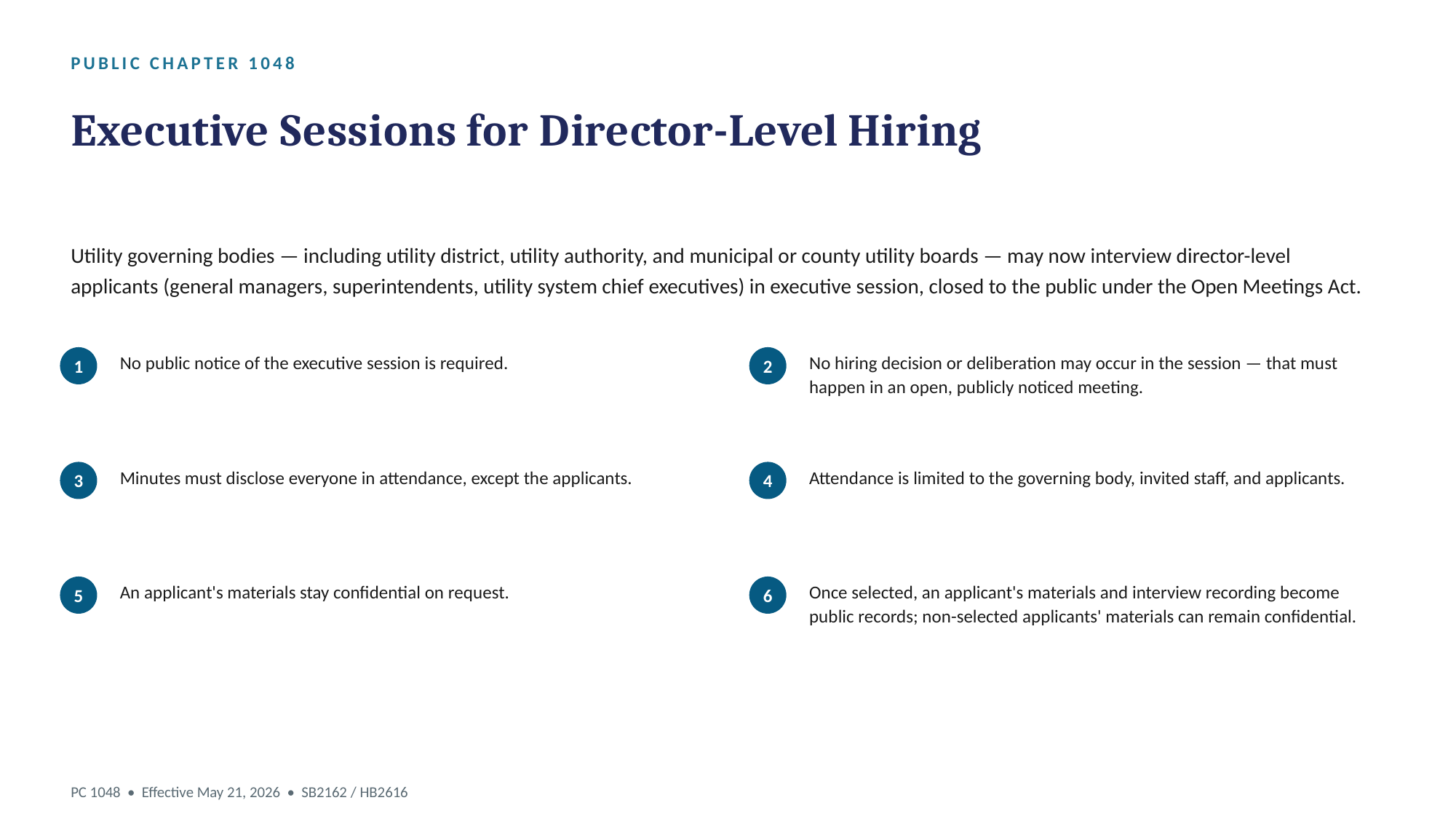

PUBLIC CHAPTER 1048
Executive Sessions for Director-Level Hiring
Utility governing bodies — including utility district, utility authority, and municipal or county utility boards — may now interview director-level applicants (general managers, superintendents, utility system chief executives) in executive session, closed to the public under the Open Meetings Act.
No public notice of the executive session is required.
No hiring decision or deliberation may occur in the session — that must happen in an open, publicly noticed meeting.

1

2
Minutes must disclose everyone in attendance, except the applicants.
Attendance is limited to the governing body, invited staff, and applicants.

3

4
An applicant's materials stay confidential on request.
Once selected, an applicant's materials and interview recording become public records; non-selected applicants' materials can remain confidential.

5

6
PC 1048  •  Effective May 21, 2026  •  SB2162 / HB2616